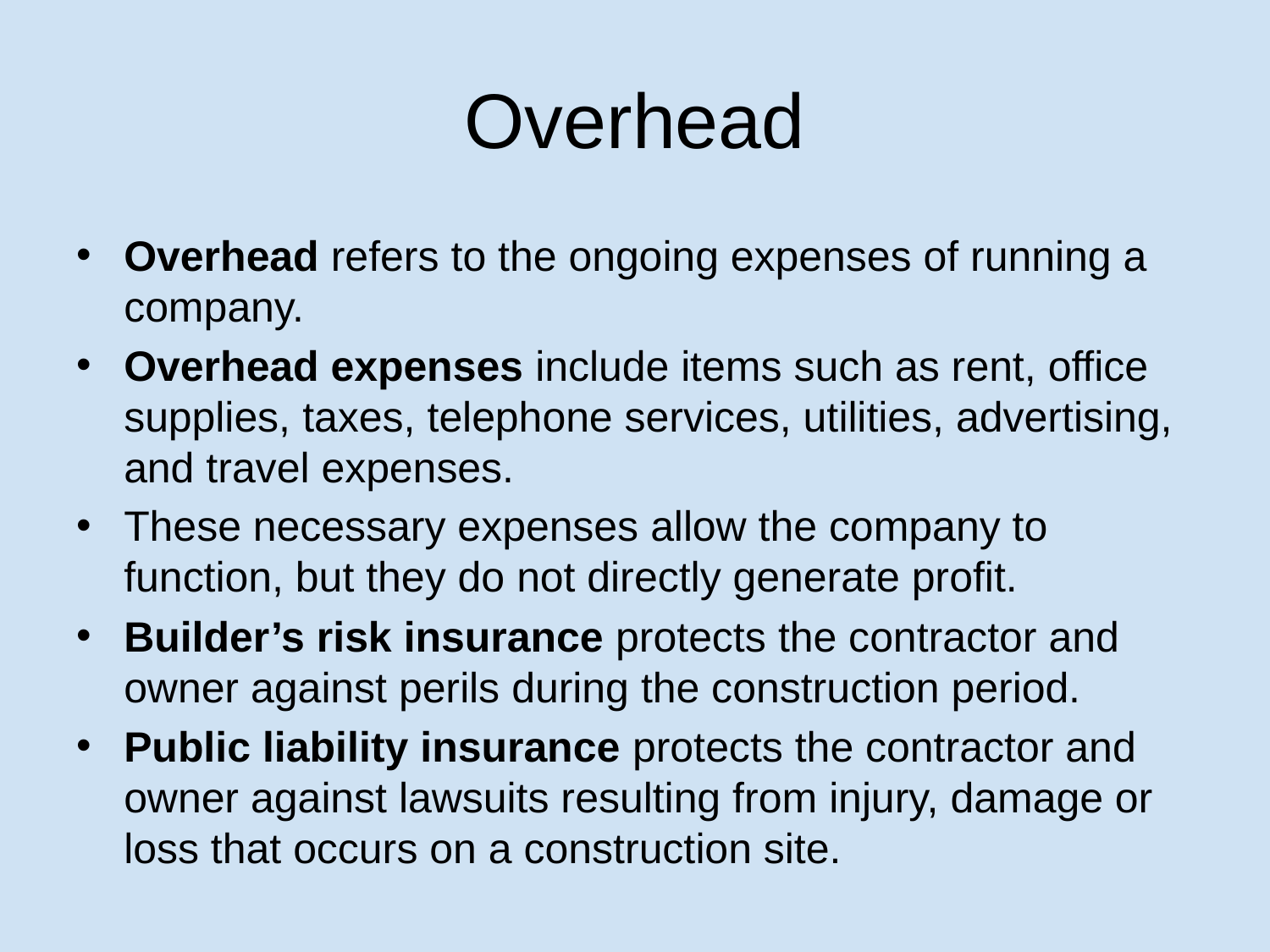

# Overhead
Overhead refers to the ongoing expenses of running a company.
Overhead expenses include items such as rent, office supplies, taxes, telephone services, utilities, advertising, and travel expenses.
These necessary expenses allow the company to function, but they do not directly generate profit.
Builder’s risk insurance protects the contractor and owner against perils during the construction period.
Public liability insurance protects the contractor and owner against lawsuits resulting from injury, damage or loss that occurs on a construction site.